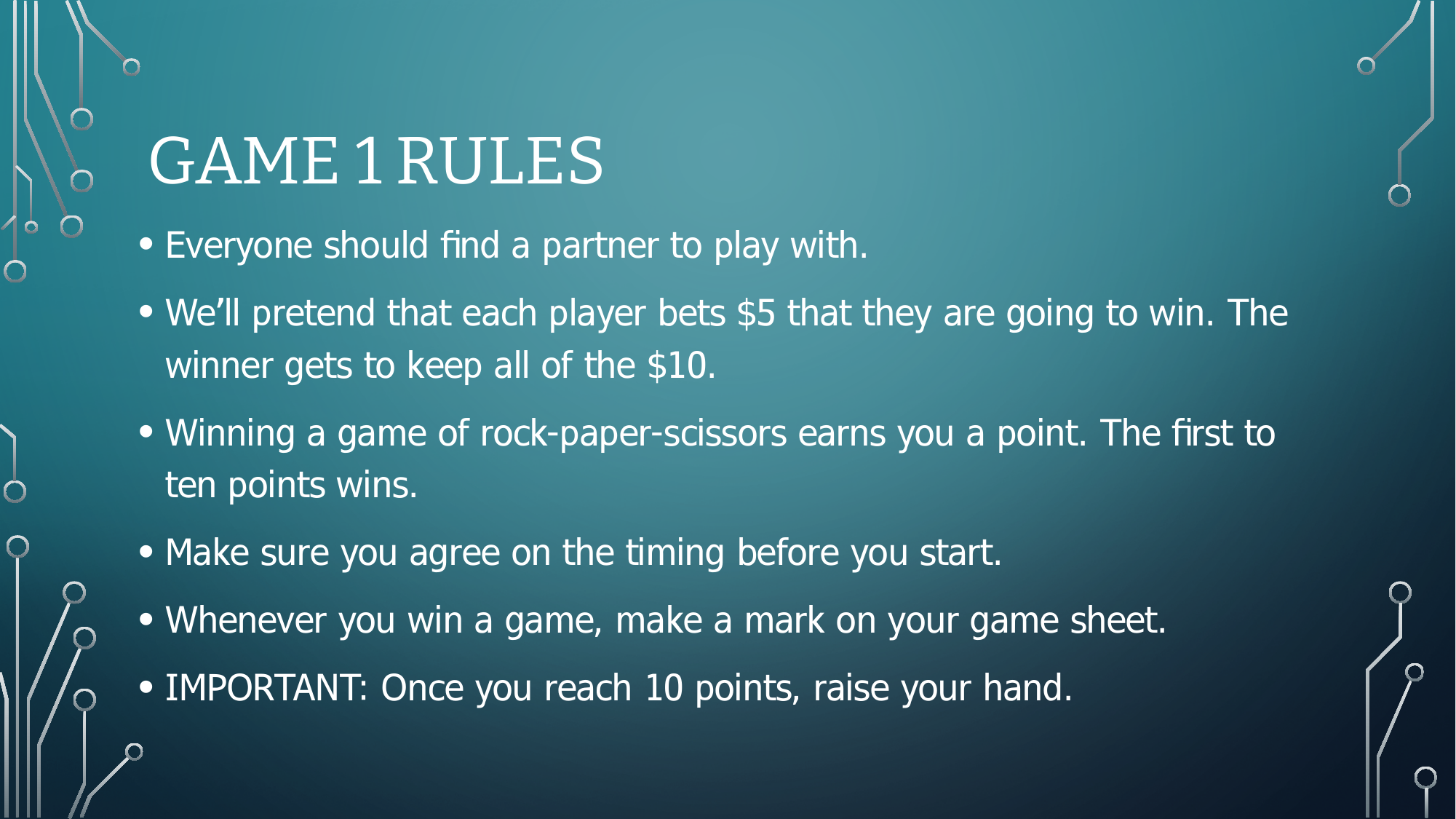

# Game 1 Rules
Everyone should find a partner to play with.
We’ll pretend that each player bets $5 that they are going to win. The winner gets to keep all of the $10.
Winning a game of rock-paper-scissors earns you a point. The first to ten points wins.
Make sure you agree on the timing before you start.
Whenever you win a game, make a mark on your game sheet.
IMPORTANT: Once you reach 10 points, raise your hand.